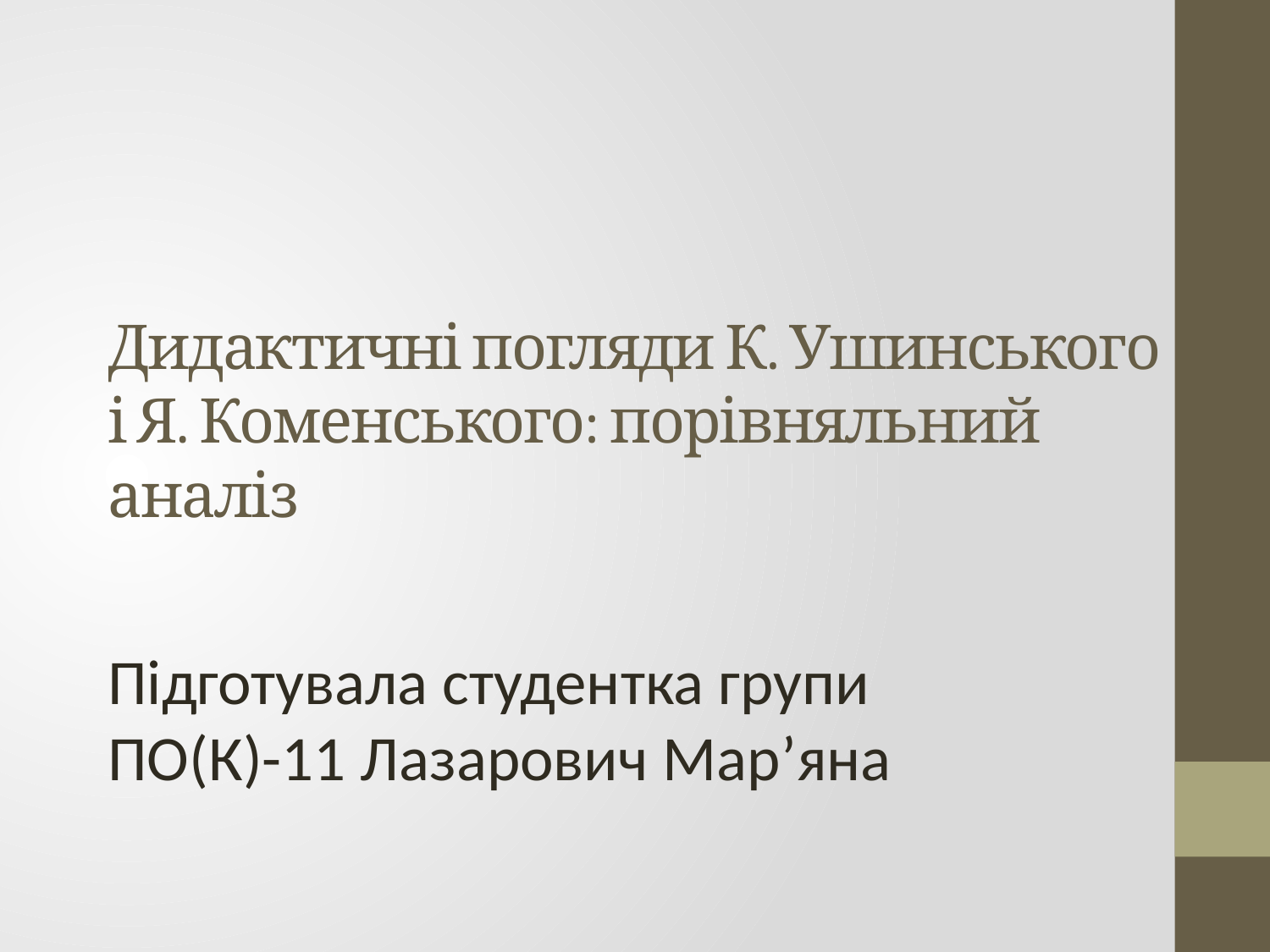

# Дидактичні погляди К. Ушинського і Я. Коменського: порівняльний аналіз
Підготувала студентка групи ПО(К)-11 Лазарович Мар’яна